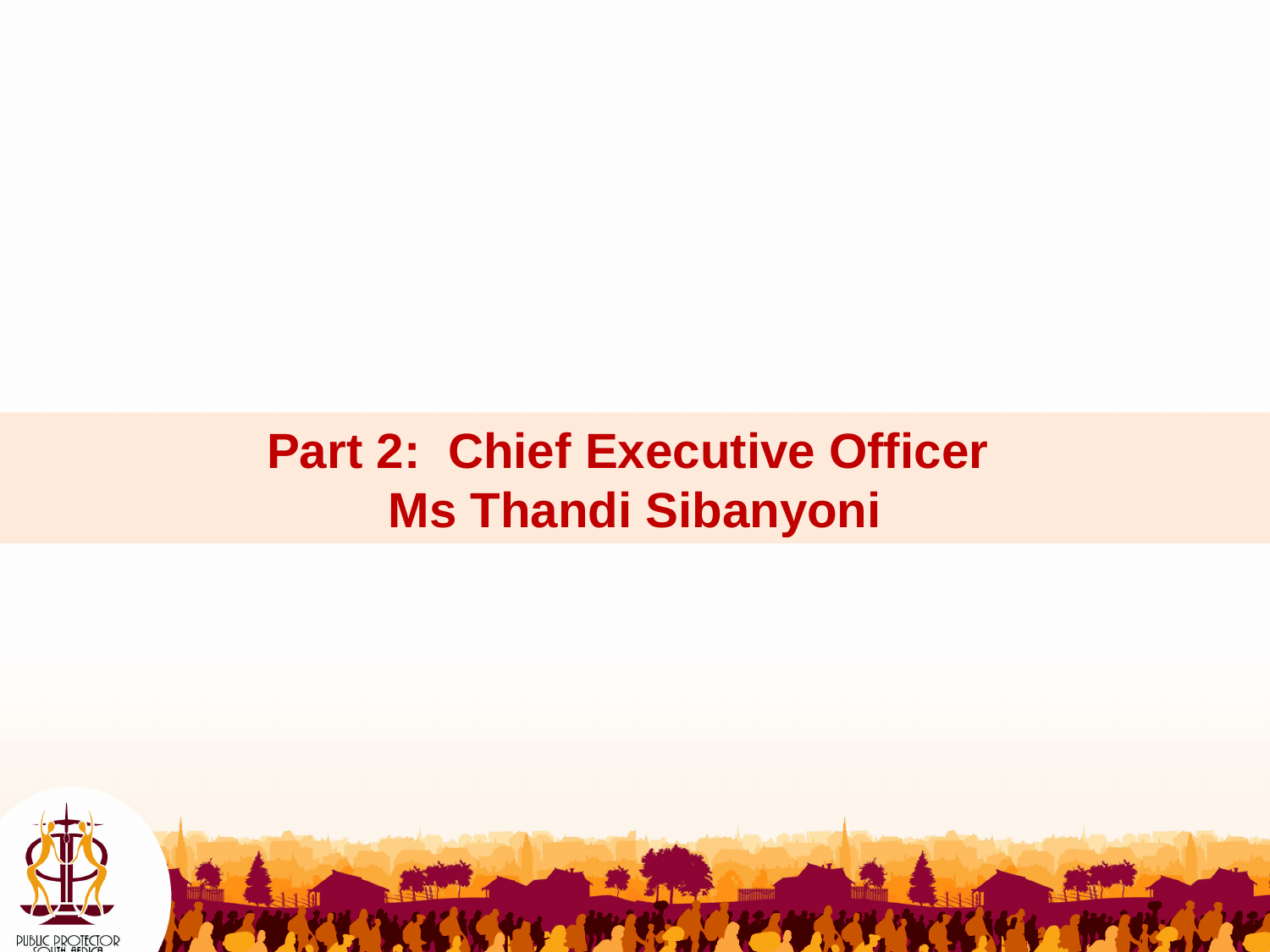

Part 2:  Chief Executive Officer
Ms Thandi Sibanyoni